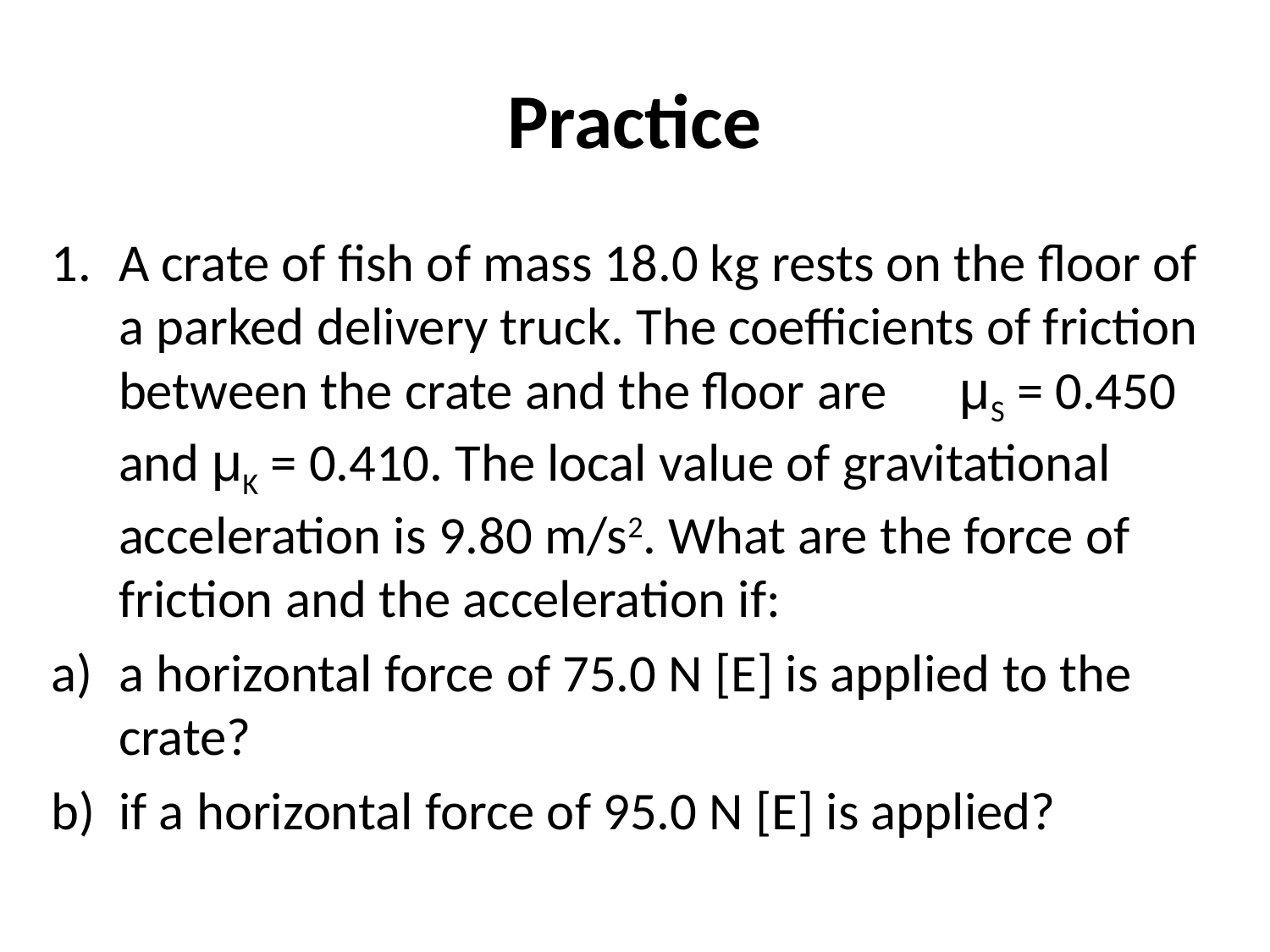

# Practice
A crate of fish of mass 18.0 kg rests on the floor of a parked delivery truck. The coefficients of friction between the crate and the floor are      μS = 0.450 and μK = 0.410. The local value of gravitational acceleration is 9.80 m/s2. What are the force of friction and the acceleration if:
a horizontal force of 75.0 N [E] is applied to the crate?
if a horizontal force of 95.0 N [E] is applied?